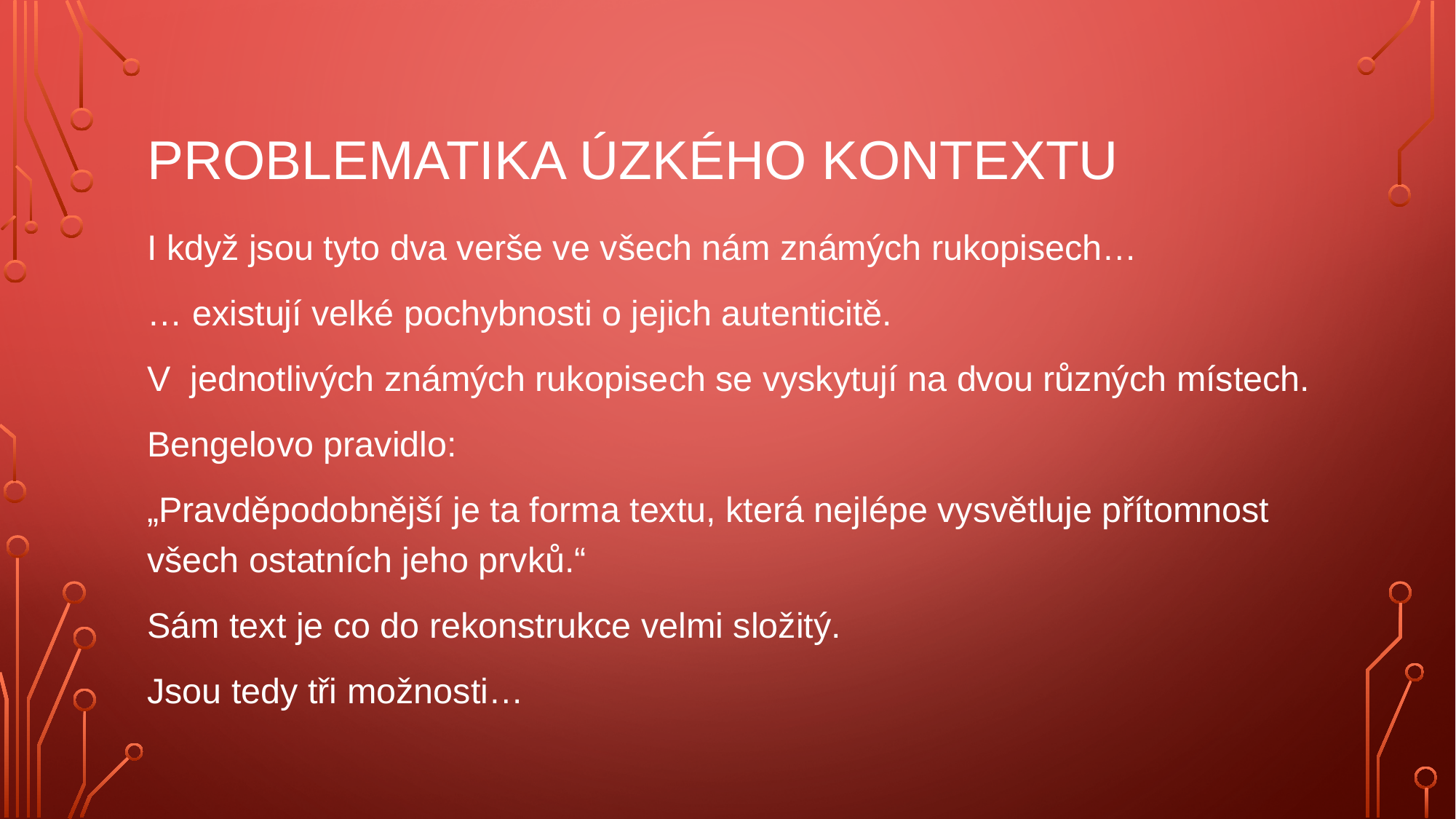

# Problematika úzkého kontextu
I když jsou tyto dva verše ve všech nám známých rukopisech…
… existují velké pochybnosti o jejich autenticitě.
V  jednotlivých známých rukopisech se vyskytují na dvou různých místech.
Bengelovo pravidlo:
„Pravděpodobnější je ta forma textu, která nejlépe vysvětluje přítomnost všech ostatních jeho prvků.“
Sám text je co do rekonstrukce velmi složitý.
Jsou tedy tři možnosti…